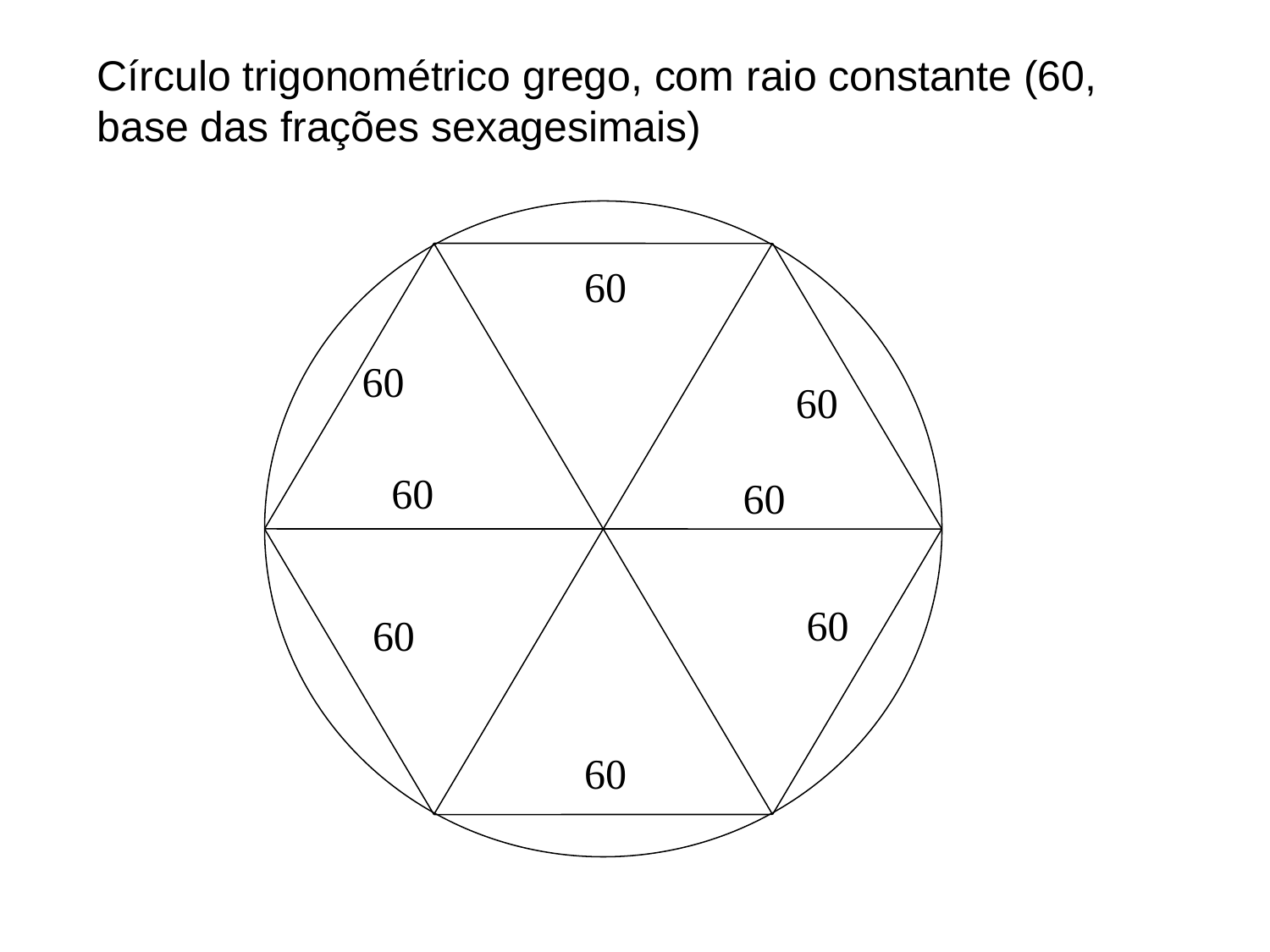

Círculo trigonométrico grego, com raio constante (60, base das frações sexagesimais)

60
60
60
60
60

60
60
60